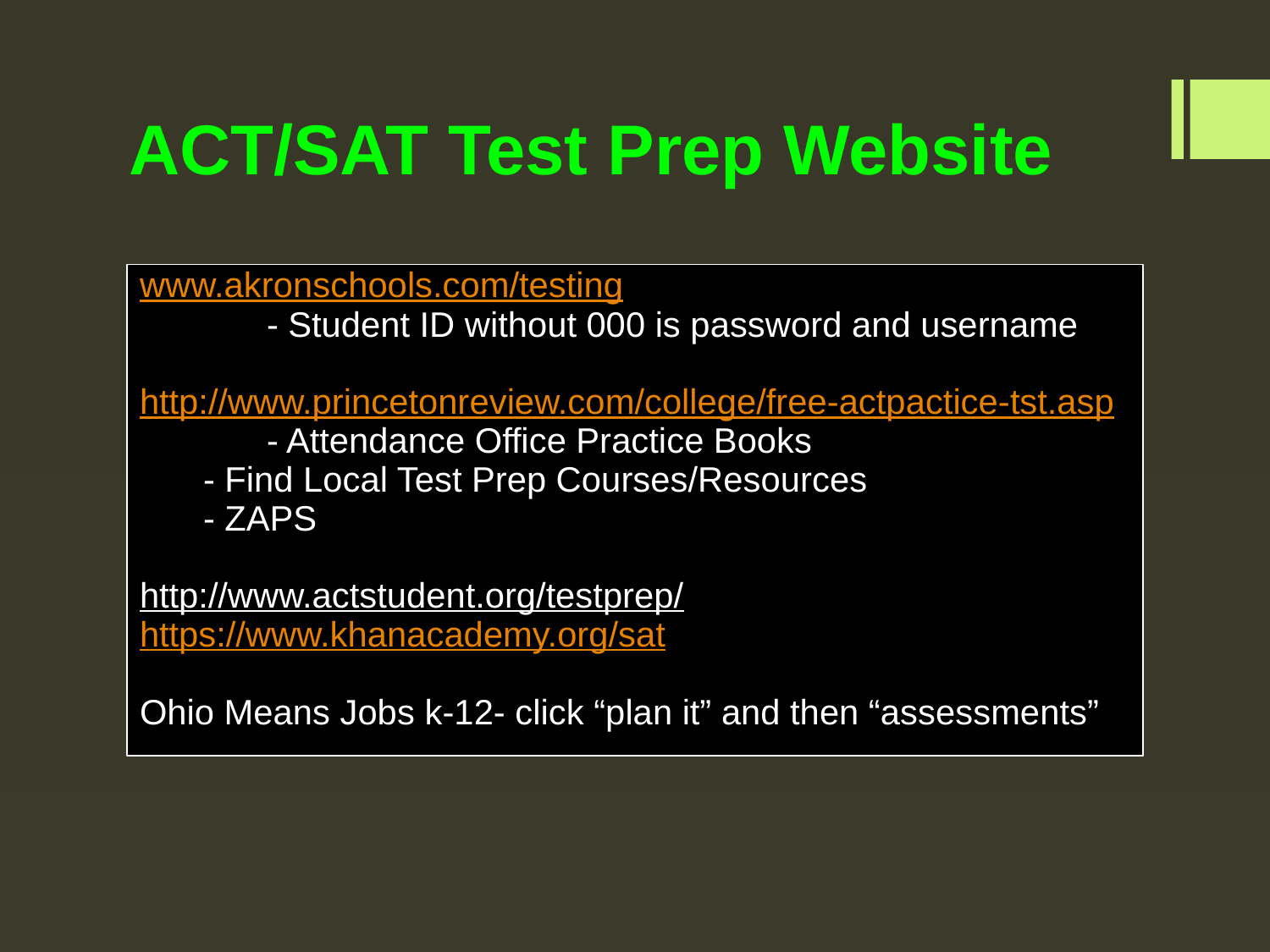

# ACT/SAT Test Prep Website
www.akronschools.com/testing
	- Student ID without 000 is password and username

http://www.princetonreview.com/college/free-actpactice-tst.asp
	- Attendance Office Practice Books
- Find Local Test Prep Courses/Resources
- ZAPS

http://www.actstudent.org/testprep/
https://www.khanacademy.org/sat

Ohio Means Jobs k-12- click “plan it” and then “assessments”